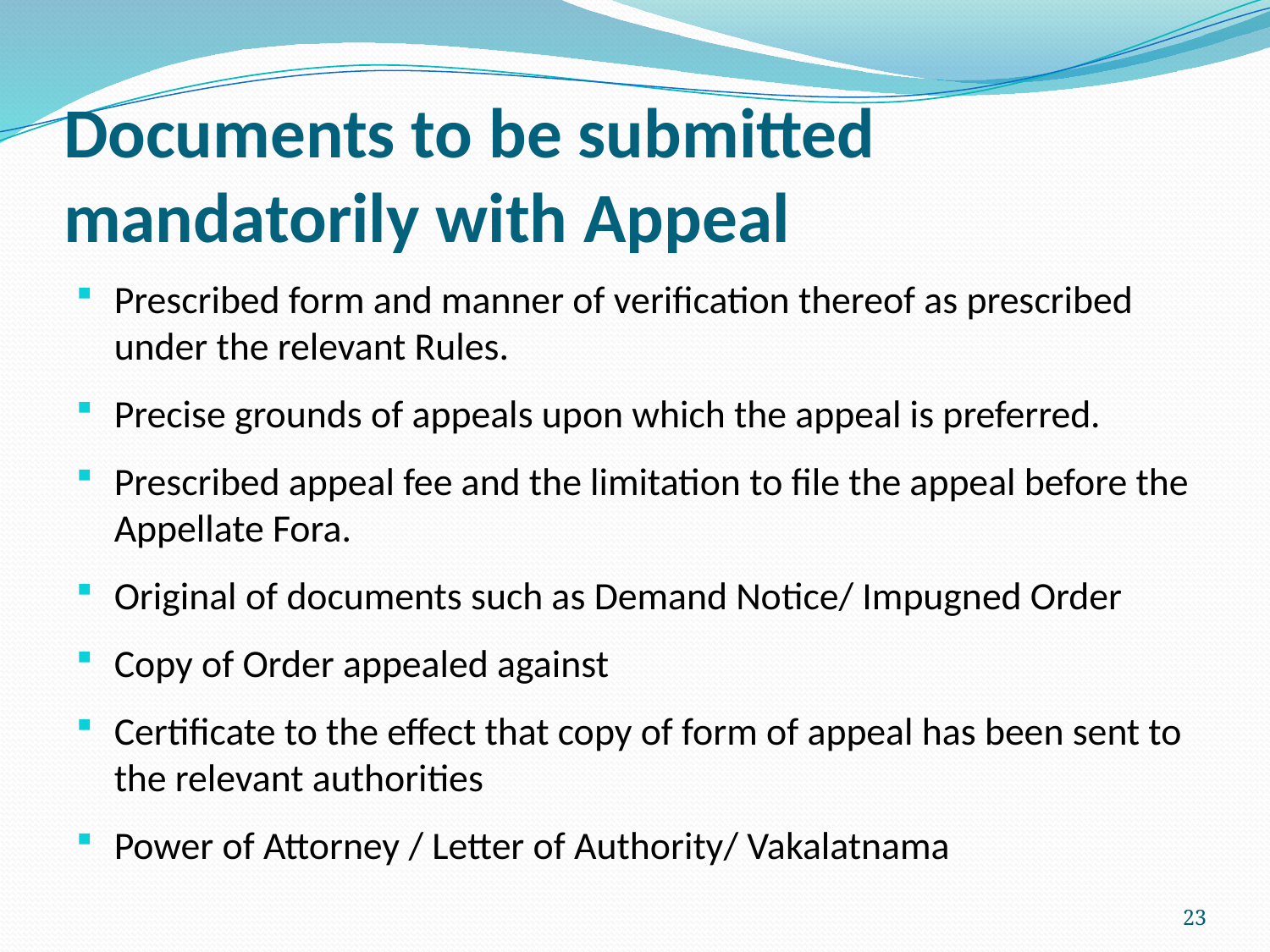

# Documents to be submitted mandatorily with Appeal
Prescribed form and manner of verification thereof as prescribed under the relevant Rules.
Precise grounds of appeals upon which the appeal is preferred.
Prescribed appeal fee and the limitation to file the appeal before the Appellate Fora.
Original of documents such as Demand Notice/ Impugned Order
Copy of Order appealed against
Certificate to the effect that copy of form of appeal has been sent to the relevant authorities
Power of Attorney / Letter of Authority/ Vakalatnama
23